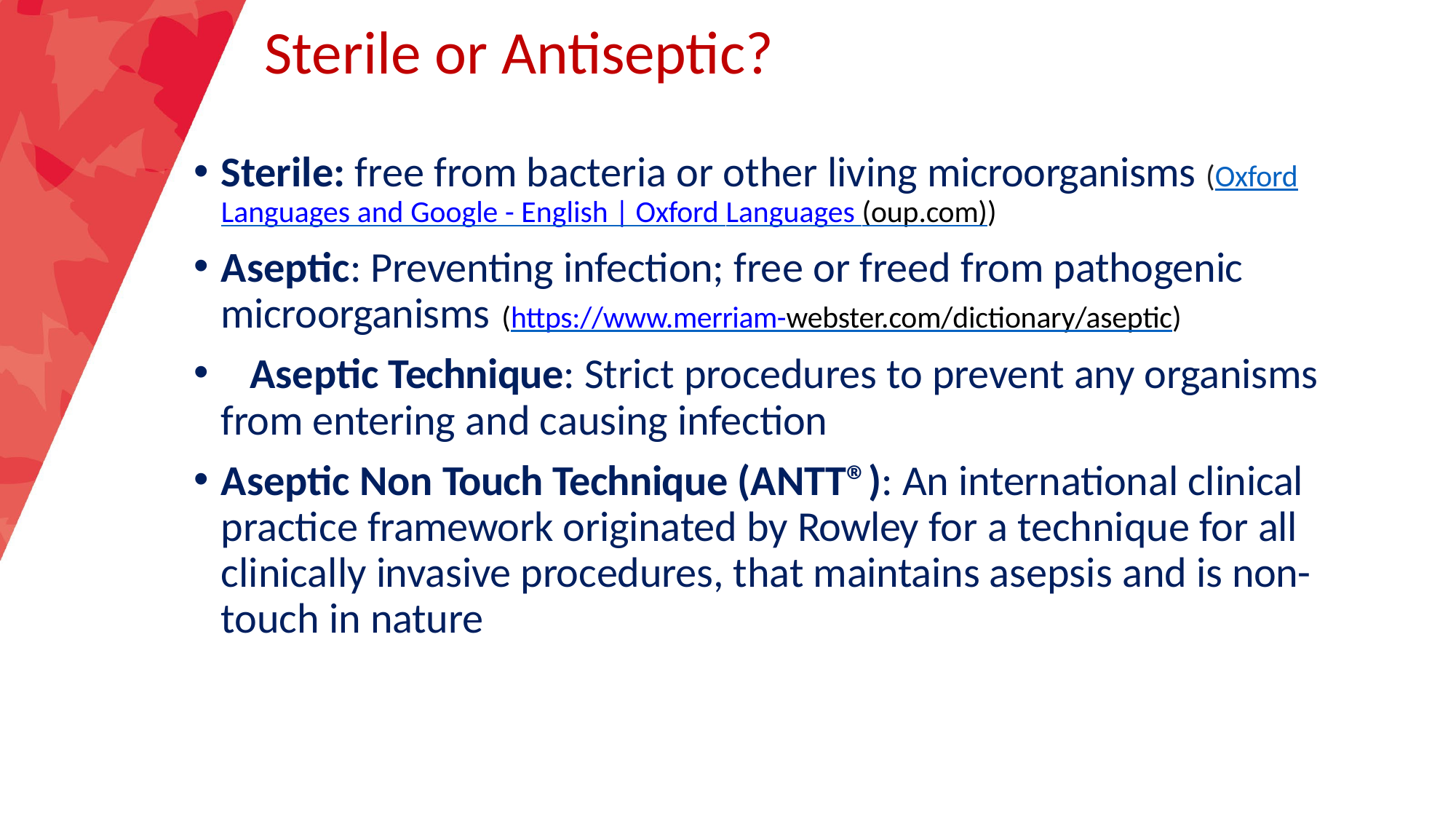

# Sterile or Antiseptic?
Sterile: free from bacteria or other living microorganisms (Oxford Languages and Google - English | Oxford Languages (oup.com))
Aseptic: Preventing infection; free or freed from pathogenic microorganisms (https://www.merriam-webster.com/dictionary/aseptic)
	Aseptic Technique: Strict procedures to prevent any organisms from entering and causing infection
Aseptic Non Touch Technique (ANTT®): An international clinical practice framework originated by Rowley for a technique for all clinically invasive procedures, that maintains asepsis and is non- touch in nature